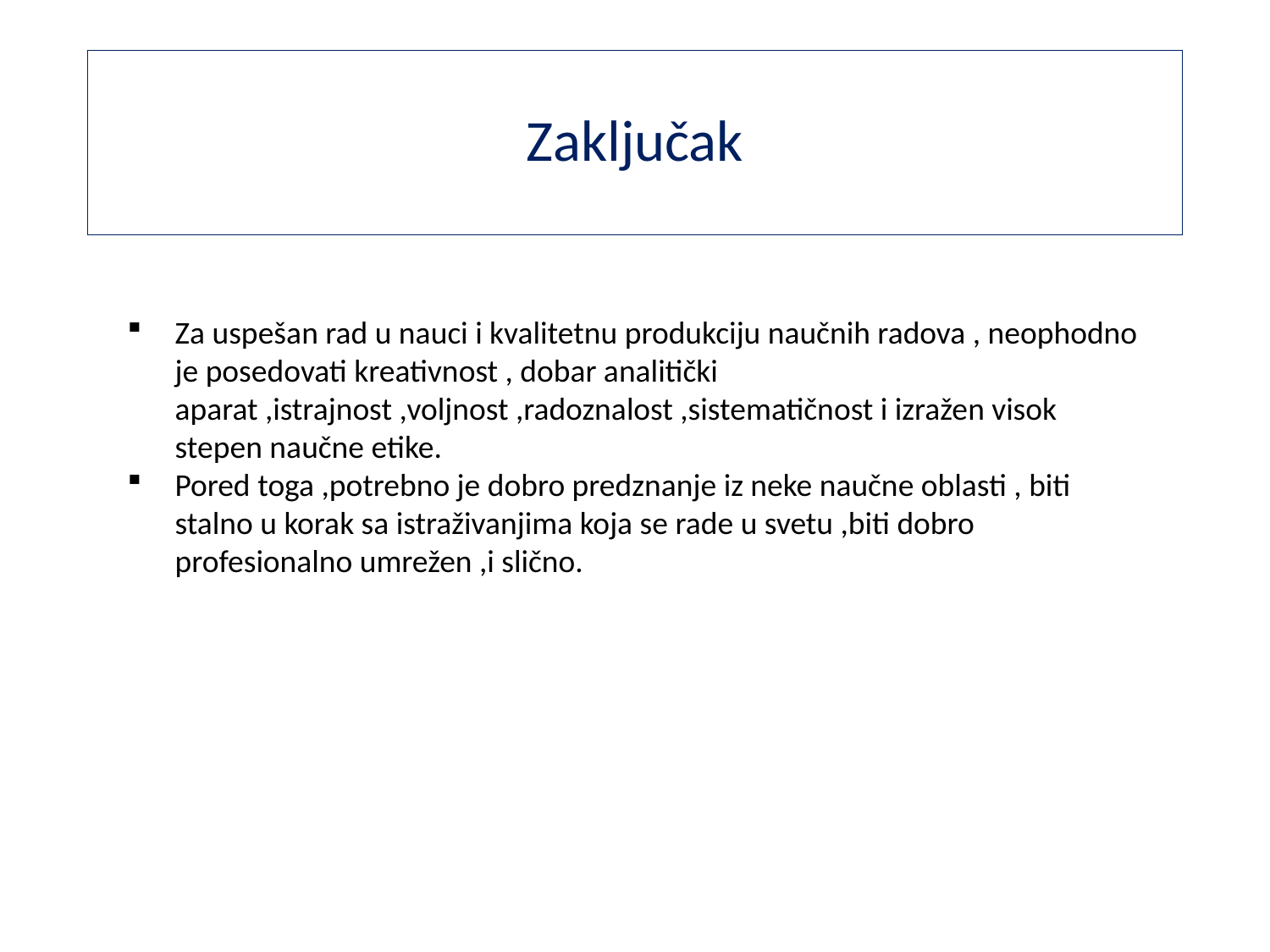

# Zaključak
Za uspešan rad u nauci i kvalitetnu produkciju naučnih radova , neophodno je posedovati kreativnost , dobar analitički aparat ,istrajnost ,voljnost ,radoznalost ,sistematičnost i izražen visok stepen naučne etike.
Pored toga ,potrebno je dobro predznanje iz neke naučne oblasti , biti stalno u korak sa istraživanjima koja se rade u svetu ,biti dobro profesionalno umrežen ,i slično.